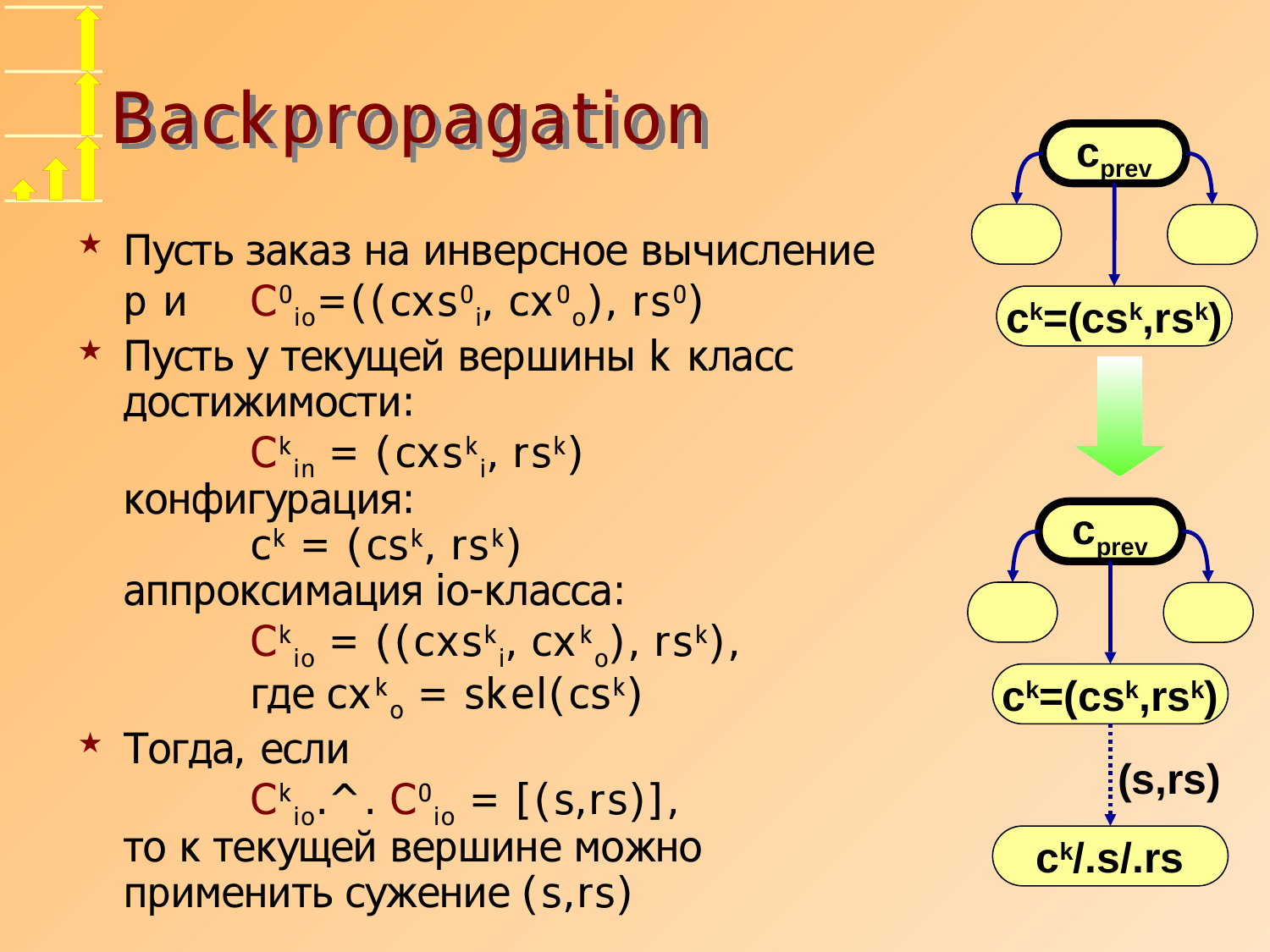

# Backpropagation
cprev

ck=(csk,rsk)
Пусть заказ на инверсное вычисление p и	C0io=((cxs0i, cx0o), rs0)
Пусть у текущей вершины k класс достижимости:
	Ckin = (cxski, rsk)
конфигурация:
	ck = (csk, rsk)
аппроксимация io-класса:
	Ckiо = ((cxski, cxko), rsk),
	где cxko = skel(csk)
Тогда, если
	Ckiо.^. C0io = [(s,rs)],
то к текущей вершине можно применить сужение (s,rs)

cprev

ck=(csk,rsk)
(s,rs)
ck/.s/.rs